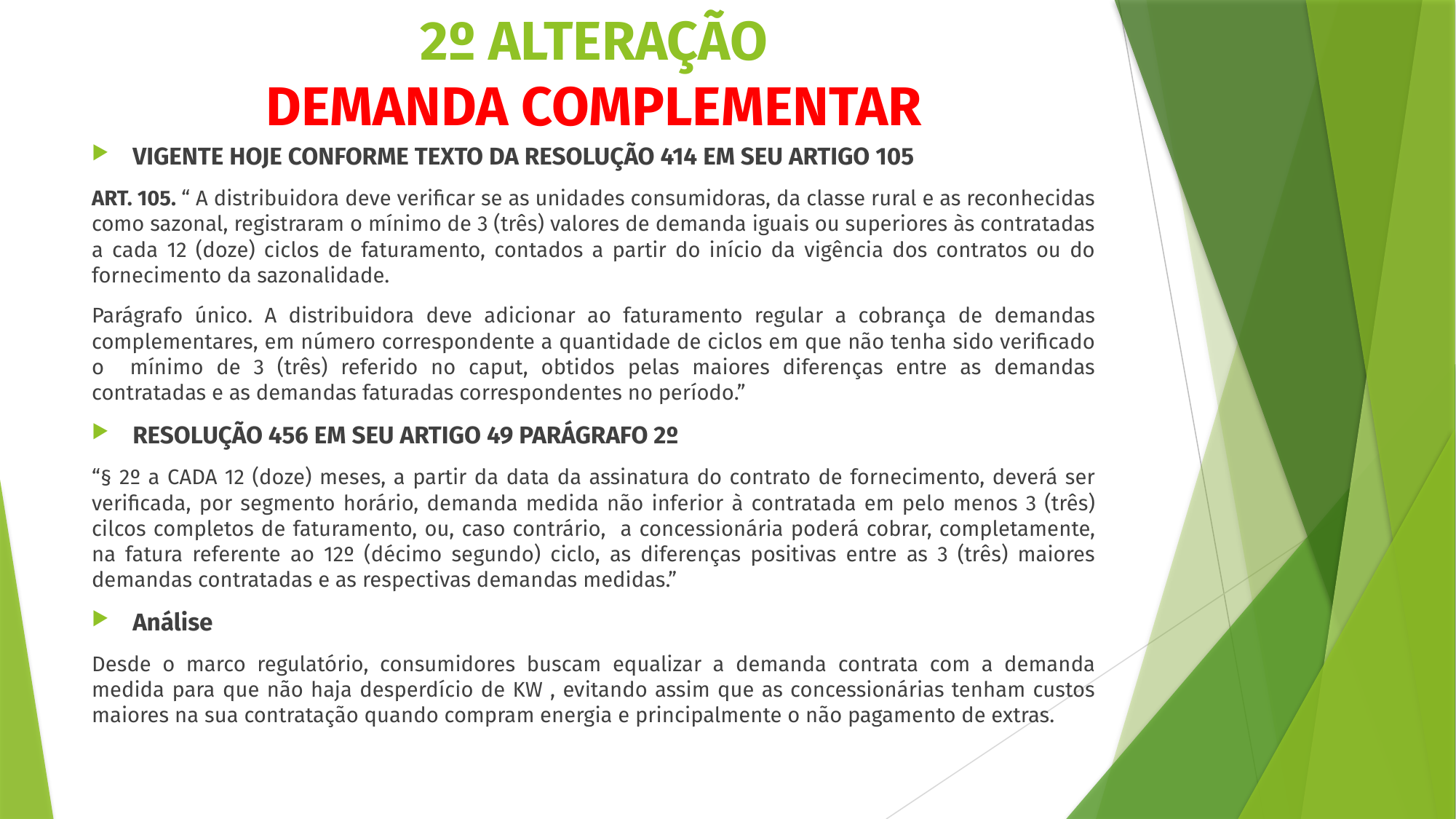

# 2º ALTERAÇÃO DEMANDA COMPLEMENTAR
VIGENTE HOJE CONFORME TEXTO DA RESOLUÇÃO 414 EM SEU ARTIGO 105
ART. 105. “ A distribuidora deve verificar se as unidades consumidoras, da classe rural e as reconhecidas como sazonal, registraram o mínimo de 3 (três) valores de demanda iguais ou superiores às contratadas a cada 12 (doze) ciclos de faturamento, contados a partir do início da vigência dos contratos ou do fornecimento da sazonalidade.
Parágrafo único. A distribuidora deve adicionar ao faturamento regular a cobrança de demandas complementares, em número correspondente a quantidade de ciclos em que não tenha sido verificado o  mínimo de 3 (três) referido no caput, obtidos pelas maiores diferenças entre as demandas contratadas e as demandas faturadas correspondentes no período.”
RESOLUÇÃO 456 EM SEU ARTIGO 49 PARÁGRAFO 2º
“§ 2º a CADA 12 (doze) meses, a partir da data da assinatura do contrato de fornecimento, deverá ser verificada, por segmento horário, demanda medida não inferior à contratada em pelo menos 3 (três) cilcos completos de faturamento, ou, caso contrário,  a concessionária poderá cobrar, completamente, na fatura referente ao 12º (décimo segundo) ciclo, as diferenças positivas entre as 3 (três) maiores demandas contratadas e as respectivas demandas medidas.”
Análise
Desde o marco regulatório, consumidores buscam equalizar a demanda contrata com a demanda medida para que não haja desperdício de KW , evitando assim que as concessionárias tenham custos maiores na sua contratação quando compram energia e principalmente o não pagamento de extras.